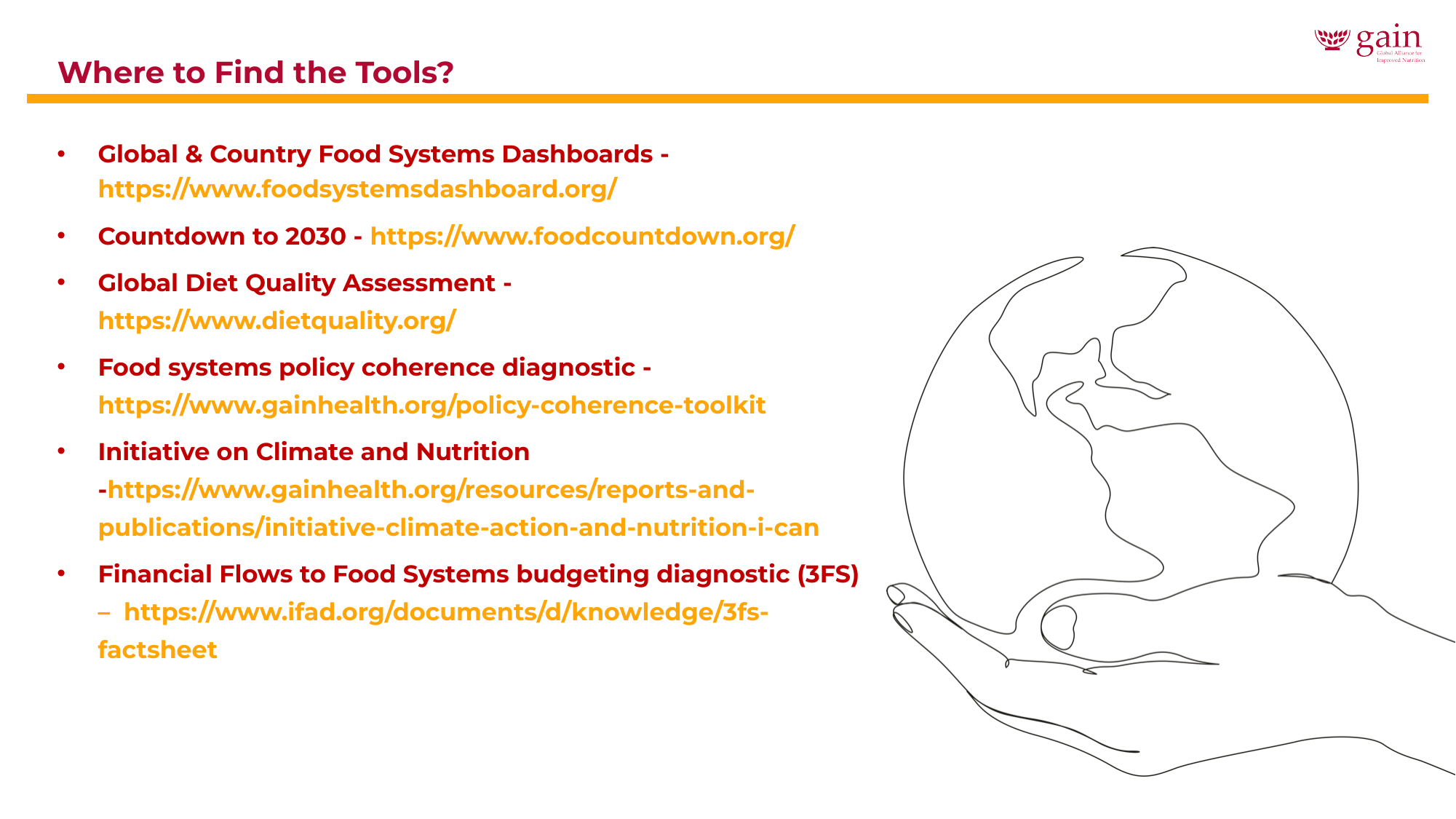

# Where to Find the Tools?
Global & Country Food Systems Dashboards - https://www.foodsystemsdashboard.org/
Countdown to 2030 - https://www.foodcountdown.org/
Global Diet Quality Assessment -  https://www.dietquality.org/
Food systems policy coherence diagnostic - https://www.gainhealth.org/policy-coherence-toolkit
Initiative on Climate and Nutrition -https://www.gainhealth.org/resources/reports-and-publications/initiative-climate-action-and-nutrition-i-can
Financial Flows to Food Systems budgeting diagnostic (3FS) –  https://www.ifad.org/documents/d/knowledge/3fs-factsheet